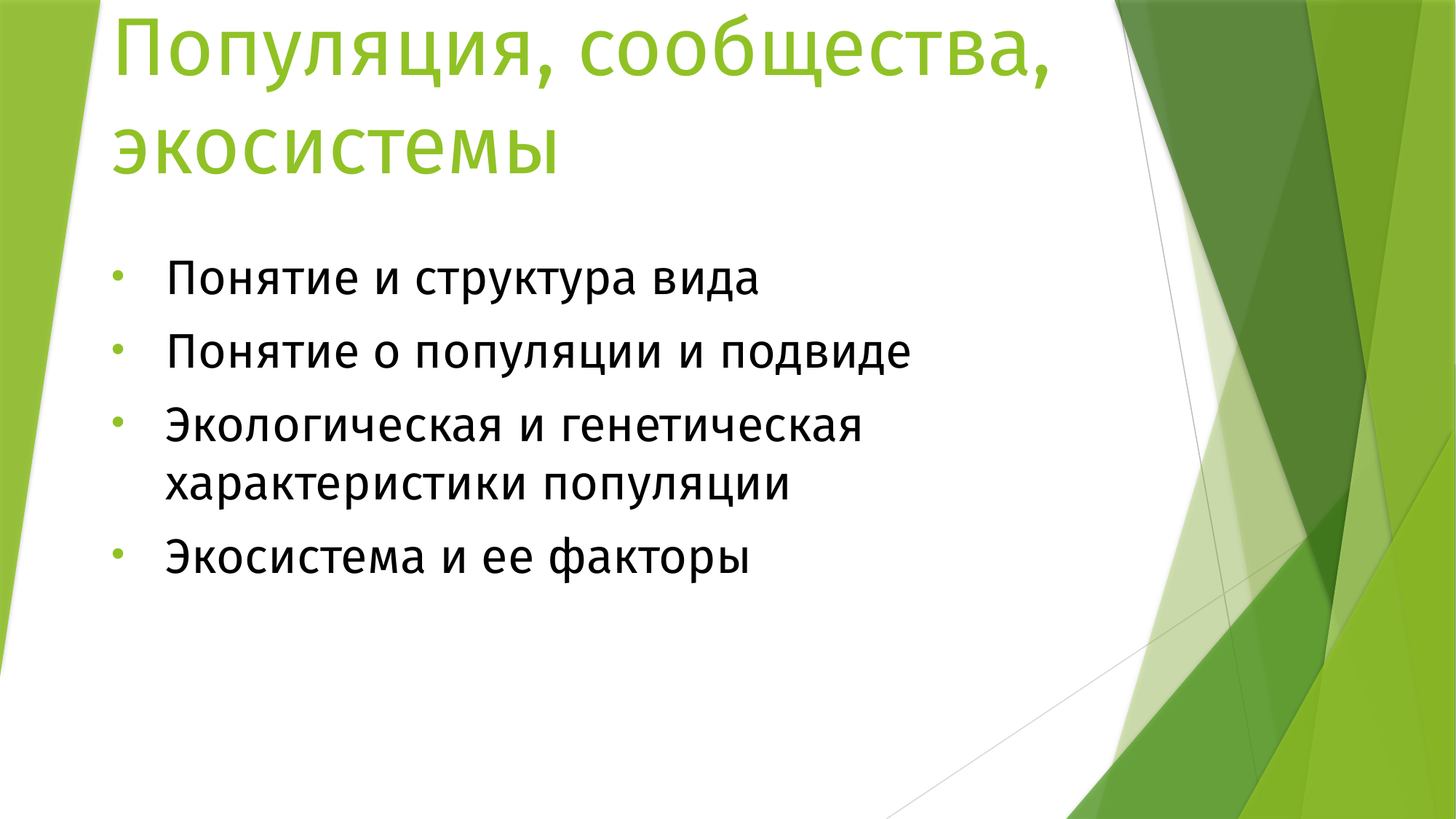

# Популяция, сообщества, экосистемы
Понятие и структура вида
Понятие о популяции и подвиде
Экологическая и генетическая характеристики популяции
Экосистема и ее факторы